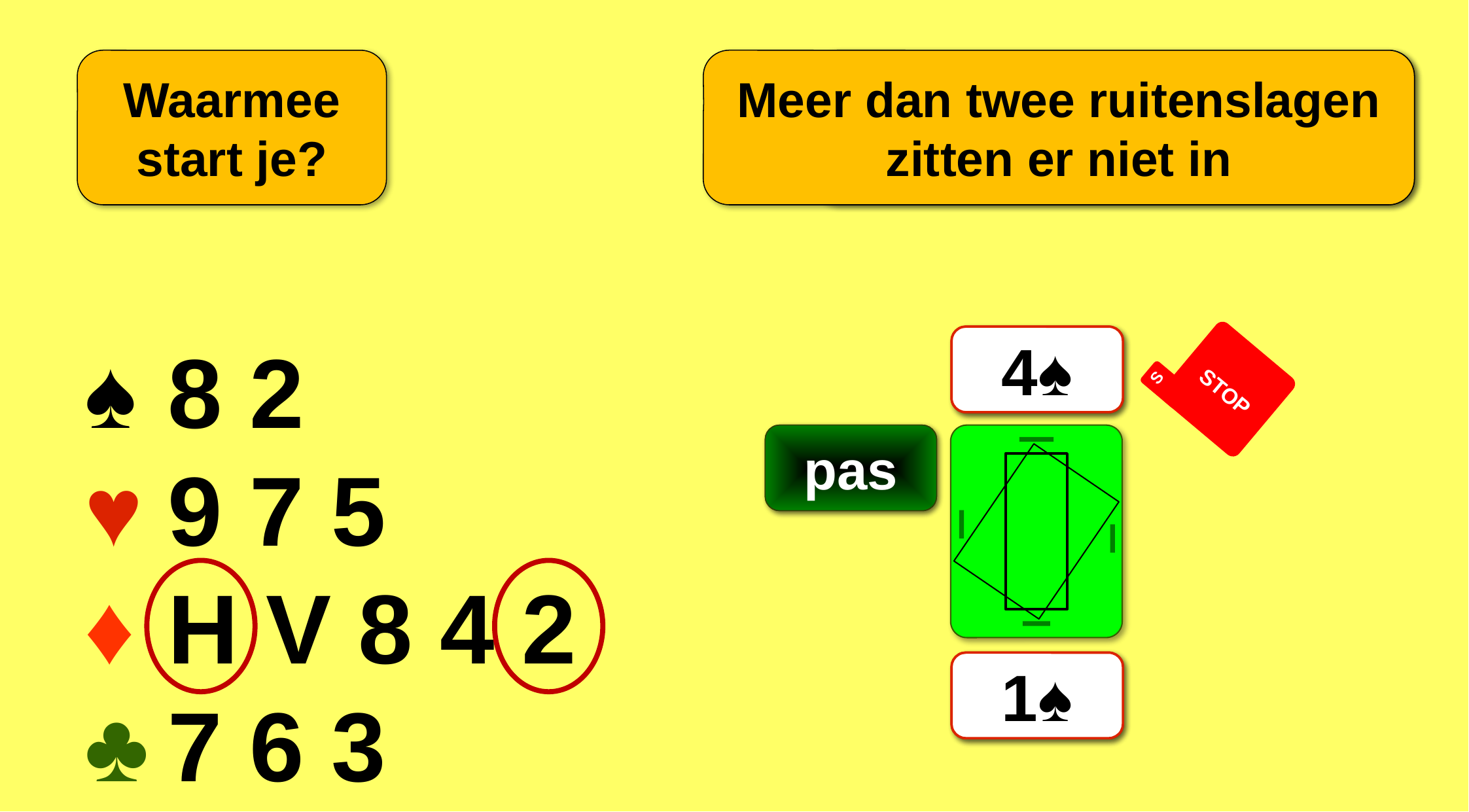

Waarmee start je?
Meer dan twee ruitenslagen zitten er niet in
Je wil de kleur
niet laten blokkeren
S

STOP
♠	8 2
♥	9 7 5
♦	H V 8 4 2
♣	7 6 3
3SA
4♠
pas
pas

1SA
1♠